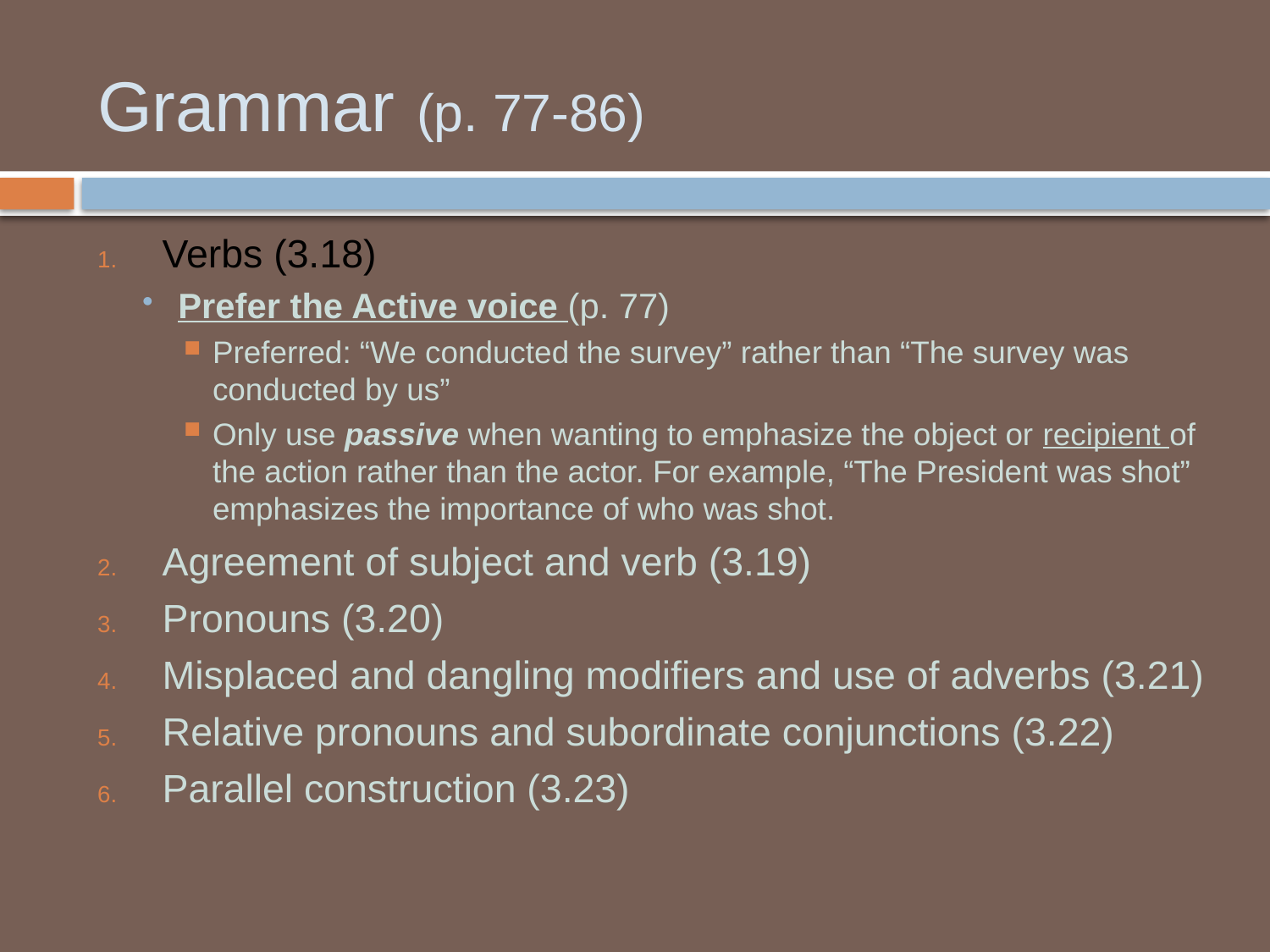

# Grammar (p. 77-86)
Verbs (3.18)
Prefer the Active voice (p. 77)
Preferred: “We conducted the survey” rather than “The survey was conducted by us”
Only use passive when wanting to emphasize the object or recipient of the action rather than the actor. For example, “The President was shot” emphasizes the importance of who was shot.
Agreement of subject and verb (3.19)
Pronouns (3.20)
Misplaced and dangling modifiers and use of adverbs (3.21)
Relative pronouns and subordinate conjunctions (3.22)
Parallel construction (3.23)